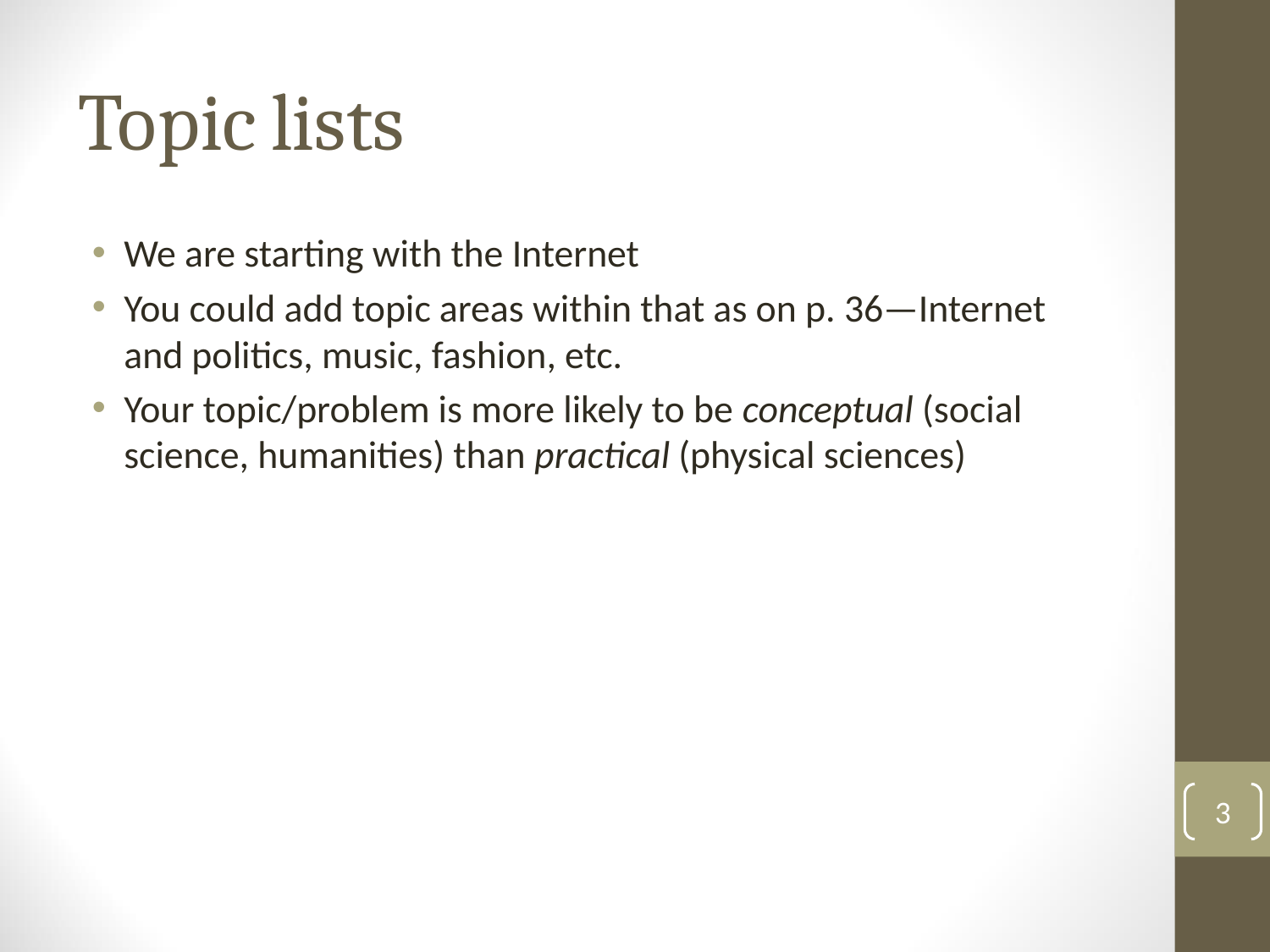

# Topic lists
We are starting with the Internet
You could add topic areas within that as on p. 36—Internet and politics, music, fashion, etc.
Your topic/problem is more likely to be conceptual (social science, humanities) than practical (physical sciences)

3